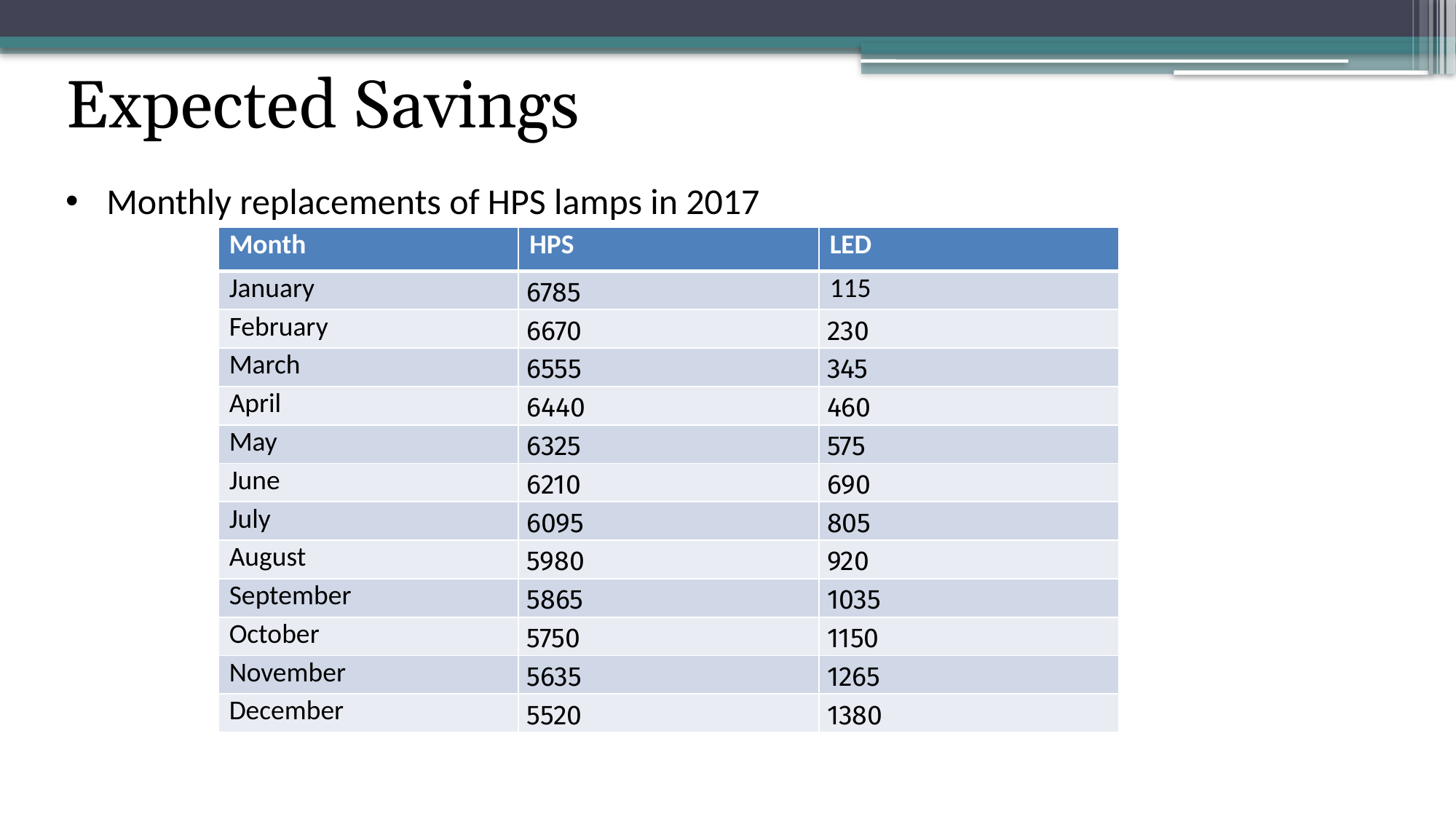

Expected Savings
Monthly replacements of HPS lamps in 2017
| Month | HPS | LED |
| --- | --- | --- |
| January | 6785 | 115 |
| February | 6670 | 230 |
| March | 6555 | 345 |
| April | 6440 | 460 |
| May | 6325 | 575 |
| June | 6210 | 690 |
| July | 6095 | 805 |
| August | 5980 | 920 |
| September | 5865 | 1035 |
| October | 5750 | 1150 |
| November | 5635 | 1265 |
| December | 5520 | 1380 |